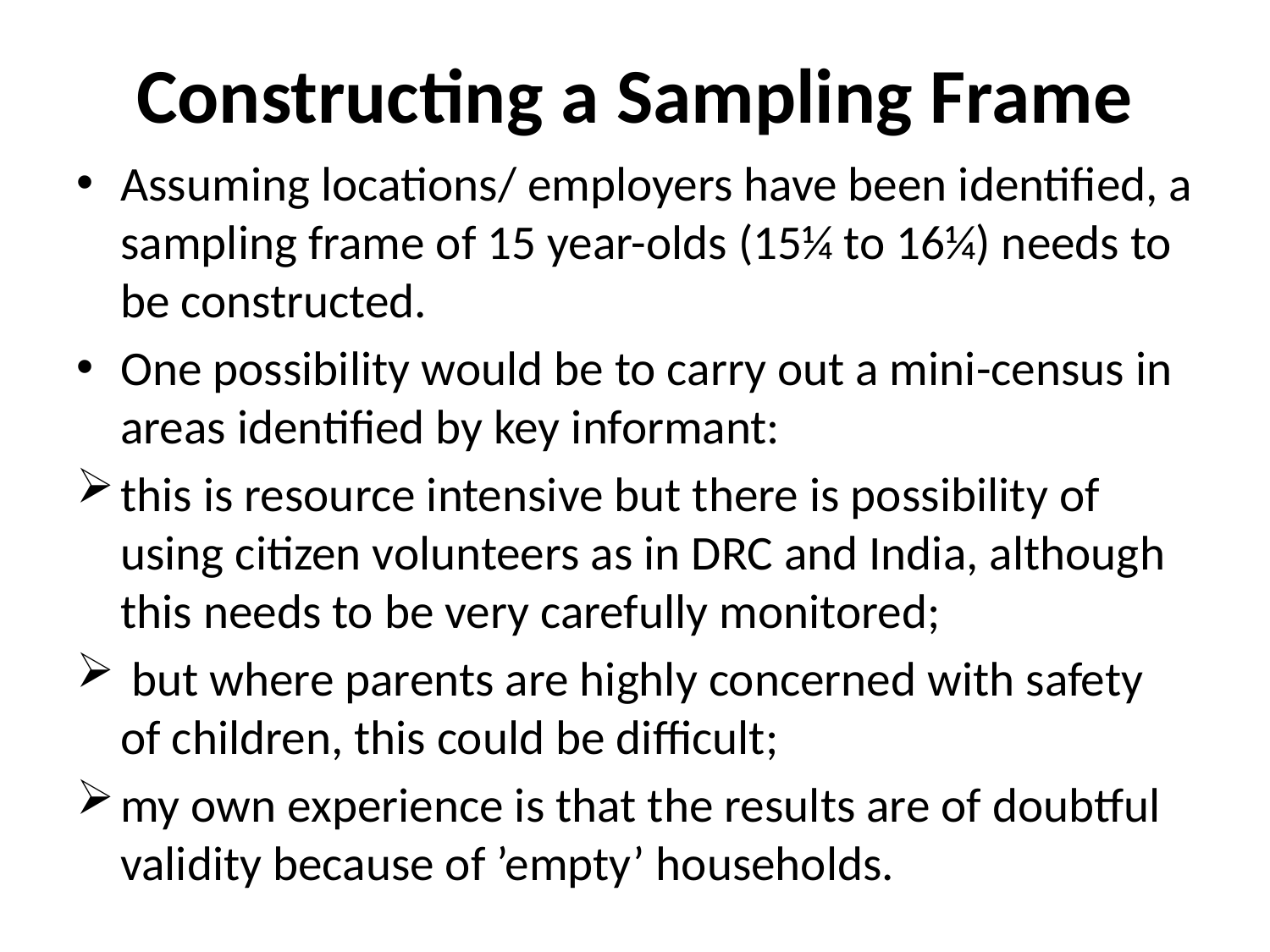

# Constructing a Sampling Frame
Assuming locations/ employers have been identified, a sampling frame of 15 year-olds (15¼ to 16¼) needs to be constructed.
One possibility would be to carry out a mini-census in areas identified by key informant:
this is resource intensive but there is possibility of using citizen volunteers as in DRC and India, although this needs to be very carefully monitored;
 but where parents are highly concerned with safety of children, this could be difficult;
my own experience is that the results are of doubtful validity because of ’empty’ households.